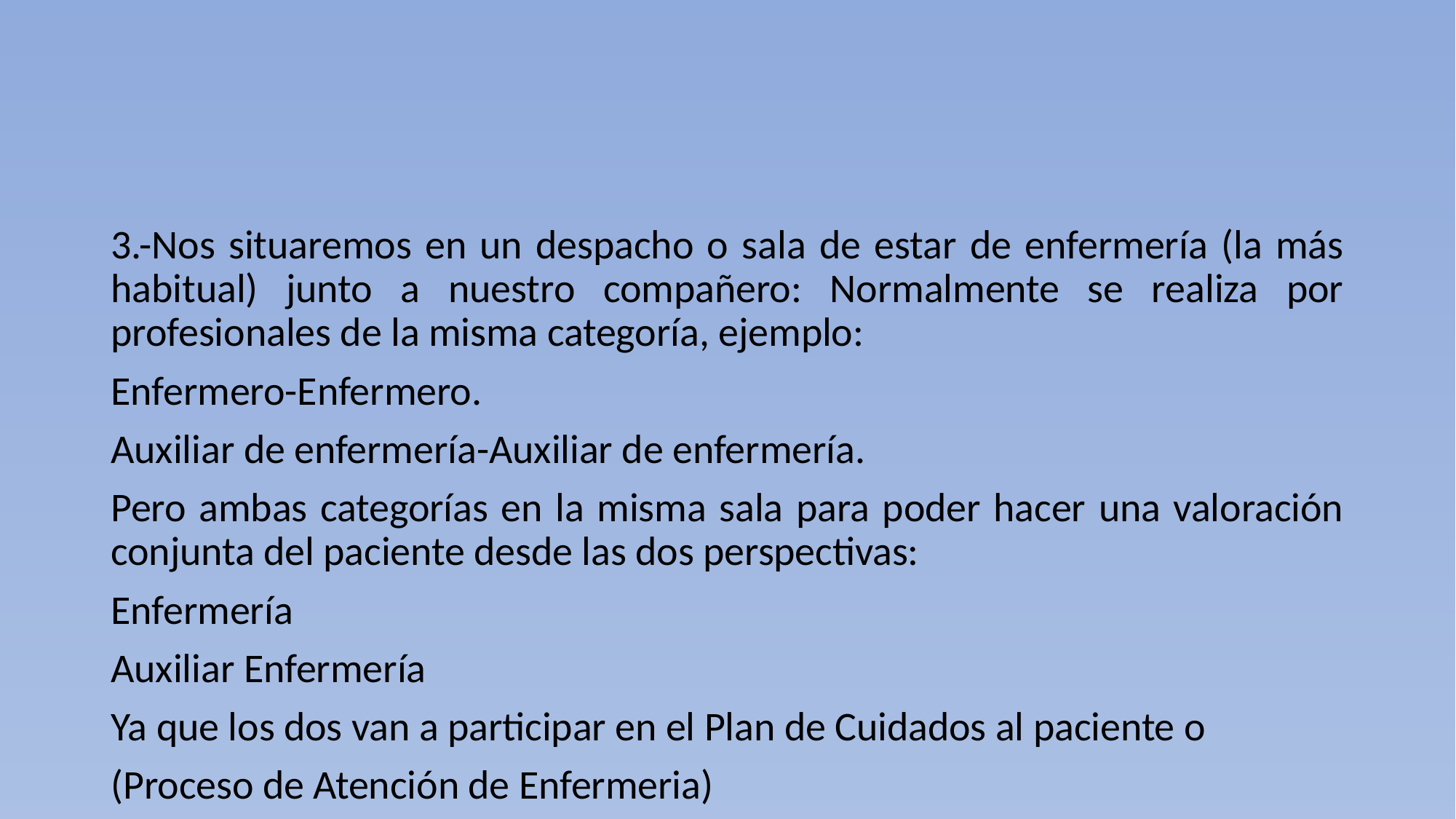

#
3.-Nos situaremos en un despacho o sala de estar de enfermería (la más habitual) junto a nuestro compañero: Normalmente se realiza por profesionales de la misma categoría, ejemplo:
Enfermero-Enfermero.
Auxiliar de enfermería-Auxiliar de enfermería.
Pero ambas categorías en la misma sala para poder hacer una valoración conjunta del paciente desde las dos perspectivas:
Enfermería
Auxiliar Enfermería
Ya que los dos van a participar en el Plan de Cuidados al paciente o
(Proceso de Atención de Enfermeria)